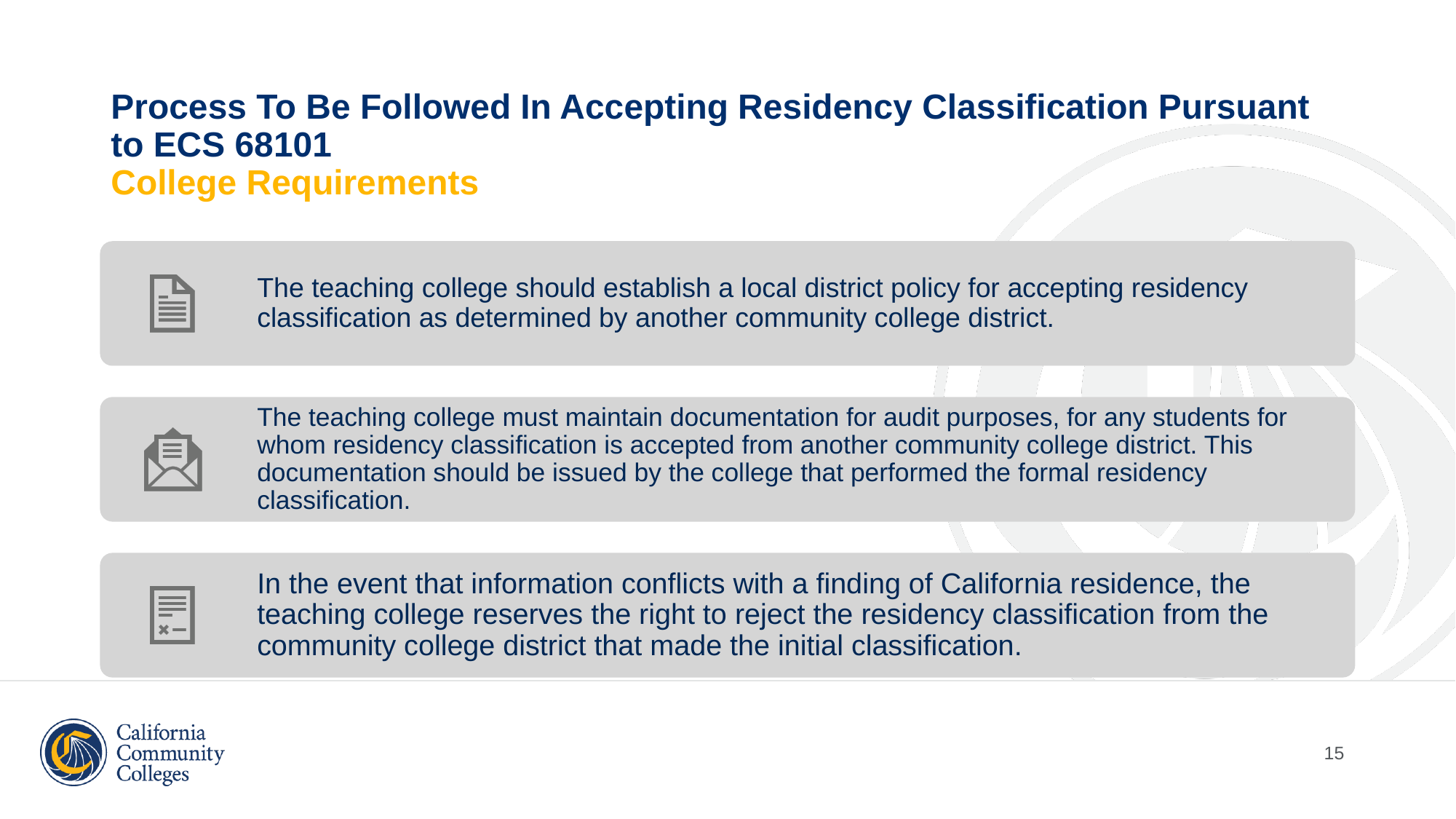

# Process To Be Followed In Accepting Residency Classification Pursuant to ECS 68101 College Requirements
The teaching college should establish a local district policy for accepting residency classification as determined by another community college district.
The teaching college must maintain documentation for audit purposes, for any students for whom residency classification is accepted from another community college district. This documentation should be issued by the college that performed the formal residency classification.
In the event that information conflicts with a finding of California residence, the teaching college reserves the right to reject the residency classification from the community college district that made the initial classification.
15